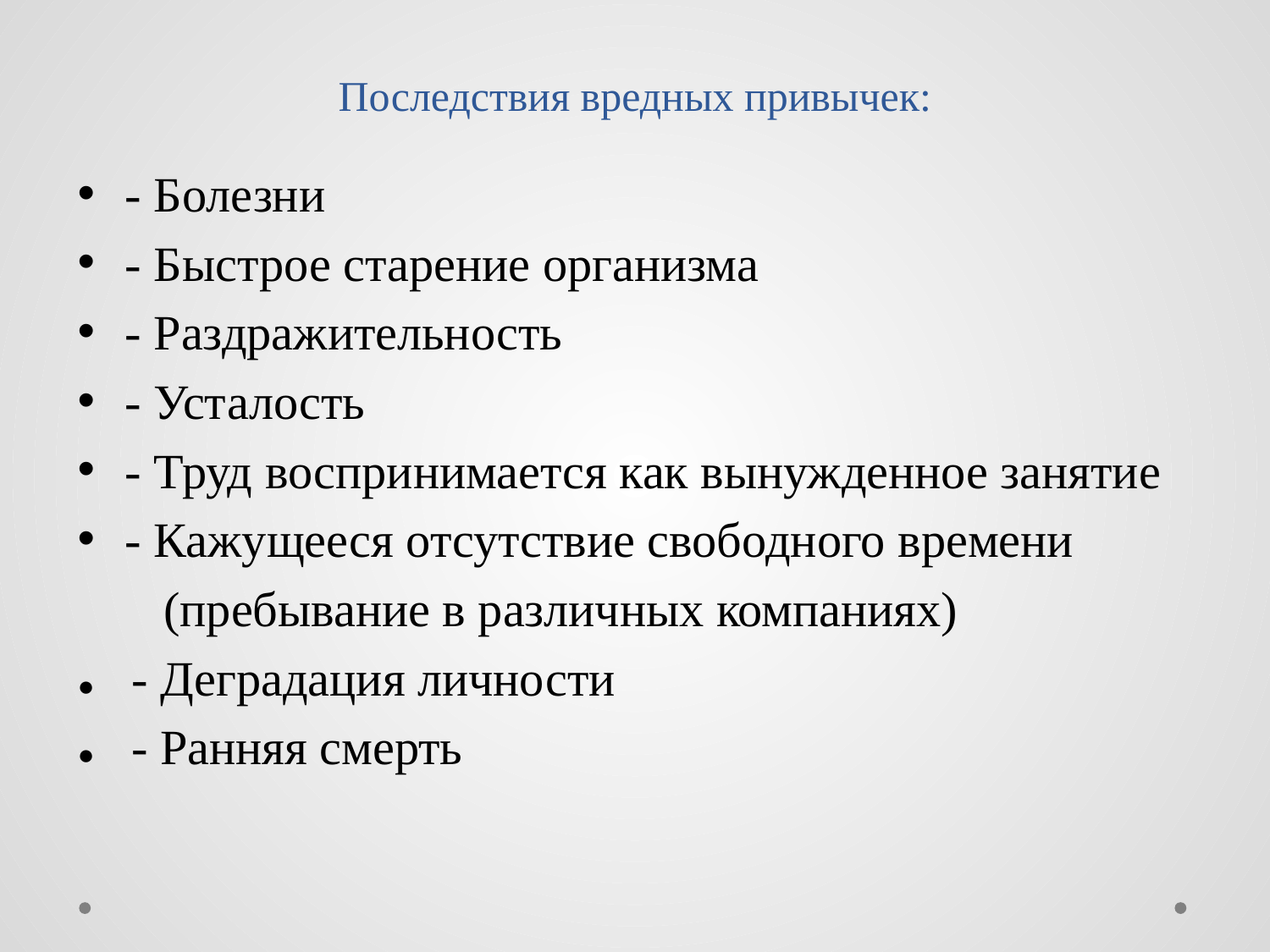

# Последствия вредных привычек:
- Болезни
- Быстрое старение организма
- Раздражительность
- Усталость
- Труд воспринимается как вынужденное занятие
- Кажущееся отсутствие свободного времени
       (пребывание в различных компаниях)
●   - Деградация личности
●   - Ранняя смерть